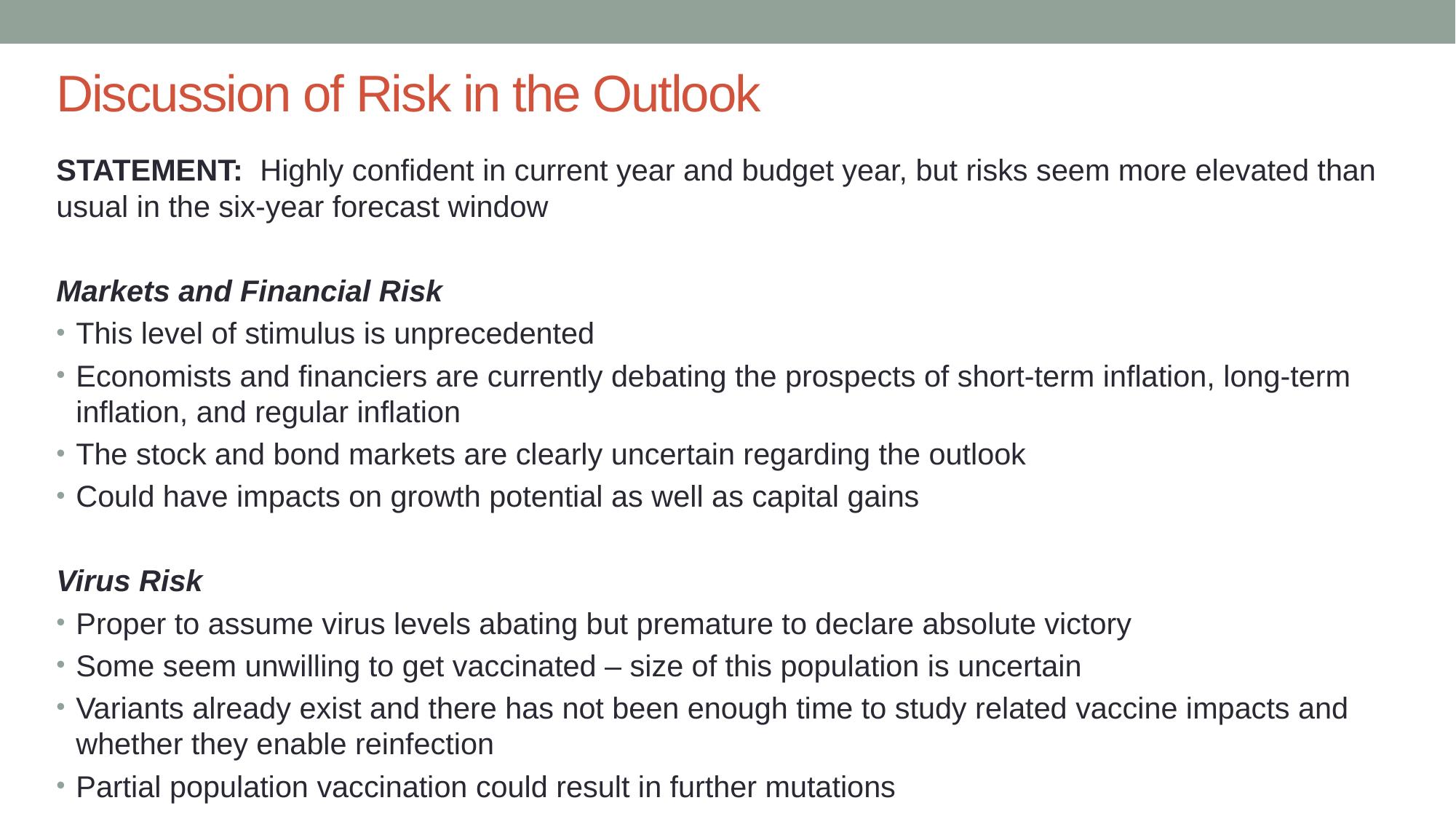

# Discussion of Risk in the Outlook
STATEMENT:  Highly confident in current year and budget year, but risks seem more elevated than usual in the six-year forecast window

Markets and Financial Risk
This level of stimulus is unprecedented
Economists and financiers are currently debating the prospects of short-term inflation, long-term inflation, and regular inflation
The stock and bond markets are clearly uncertain regarding the outlook
Could have impacts on growth potential as well as capital gains

Virus Risk
Proper to assume virus levels abating but premature to declare absolute victory
Some seem unwilling to get vaccinated – size of this population is uncertain
Variants already exist and there has not been enough time to study related vaccine impacts and whether they enable reinfection
Partial population vaccination could result in further mutations